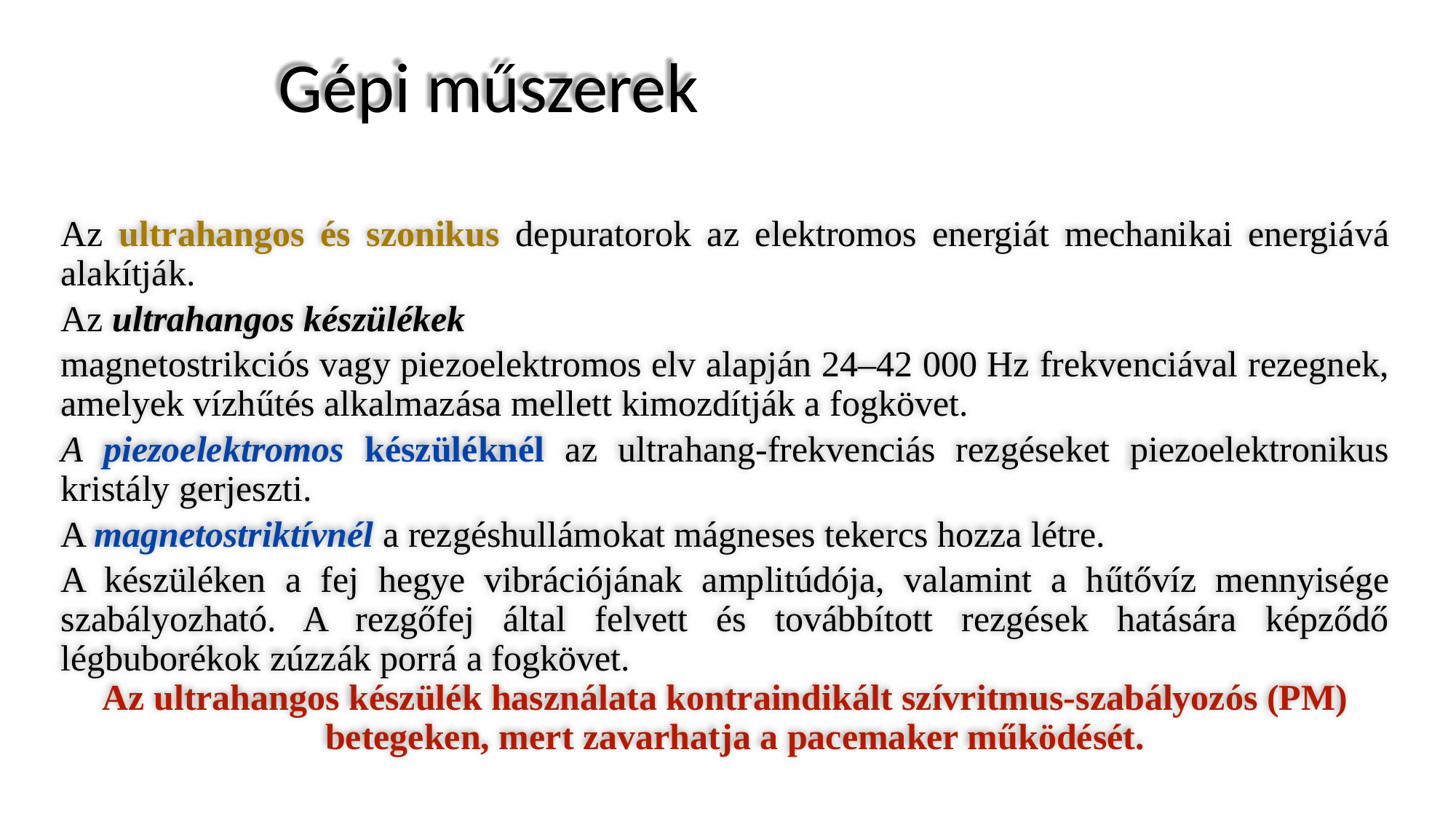

# Gépi műszerek
Az ultrahangos és szonikus depuratorok az elektromos energiát mechanikai energiává alakítják.
Az ultrahangos készülékek
magnetostrikciós vagy piezoelektromos elv alapján 24–42 000 Hz frekvenciával rezegnek, amelyek vízhűtés alkalmazása mellett kimozdítják a fogkövet.
A piezoelektromos készüléknél az ultrahang-frekvenciás rezgéseket piezoelektronikus kristály gerjeszti.
A magnetostriktívnél a rezgéshullámokat mágneses tekercs hozza létre.
A készüléken a fej hegye vibrációjának amplitúdója, valamint a hűtővíz mennyisége szabályozható. A rezgőfej által felvett és továbbított rezgések hatására képződő légbuborékok zúzzák porrá a fogkövet.
Az ultrahangos készülék használata kontraindikált szívritmus-szabályozós (PM) betegeken, mert zavarhatja a pacemaker működését.